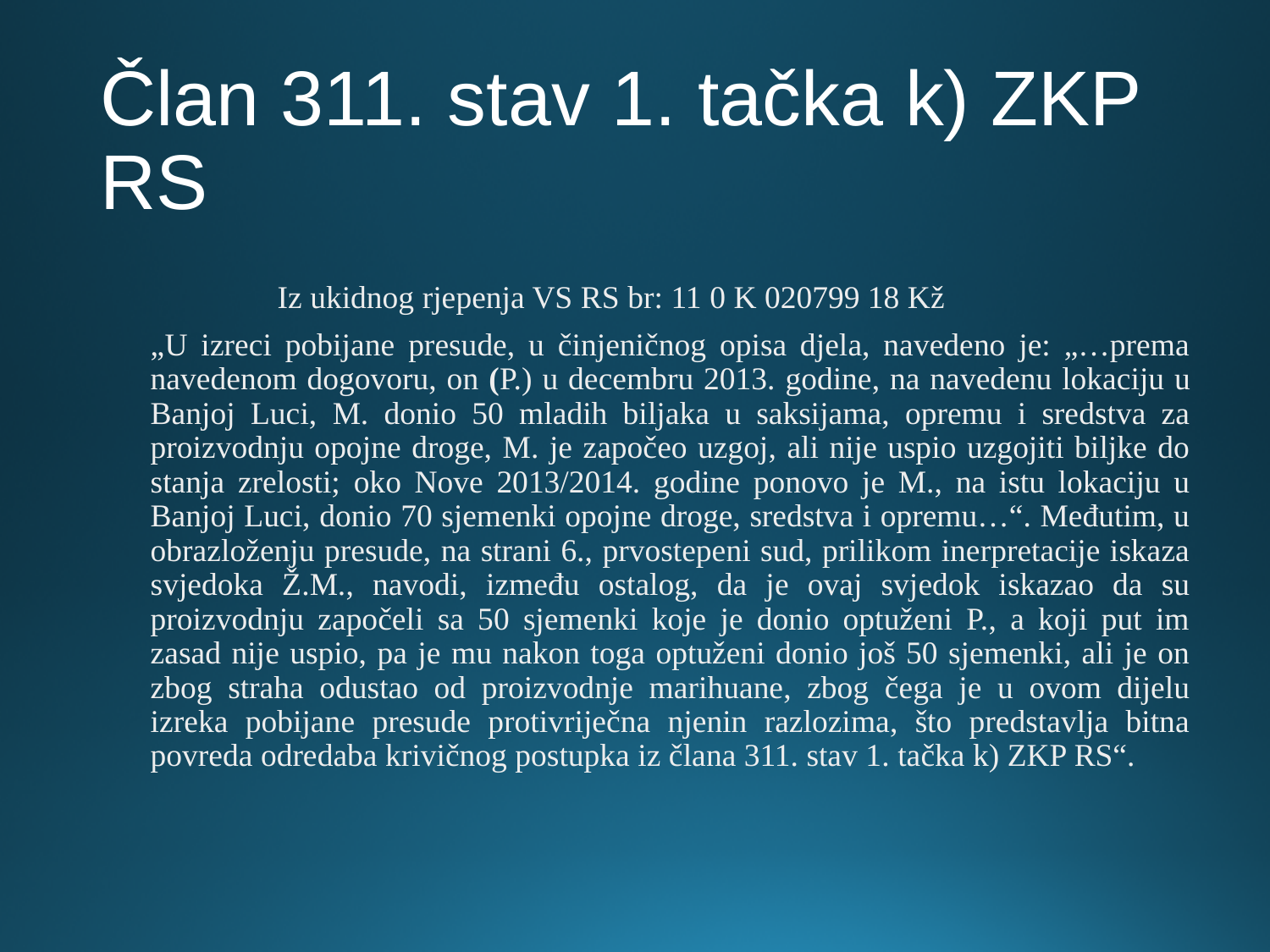

# Član 311. stav 1. tačka k) ZKP RS

	Iz ukidnog rjepenja VS RS br: 11 0 K 020799 18 Kž
„U izreci pobijane presude, u činjeničnog opisa djela, navedeno je: „…prema navedenom dogovoru, on (P.) u decembru 2013. godine, na navedenu lokaciju u Banjoj Luci, M. donio 50 mladih biljaka u saksijama, opremu i sredstva za proizvodnju opojne droge, M. je započeo uzgoj, ali nije uspio uzgojiti biljke do stanja zrelosti; oko Nove 2013/2014. godine ponovo je M., na istu lokaciju u Banjoj Luci, donio 70 sjemenki opojne droge, sredstva i opremu…“. Međutim, u obrazloženju presude, na strani 6., prvostepeni sud, prilikom inerpretacije iskaza svjedoka Ž.M., navodi, između ostalog, da je ovaj svjedok iskazao da su proizvodnju započeli sa 50 sjemenki koje je donio optuženi P., a koji put im zasad nije uspio, pa je mu nakon toga optuženi donio još 50 sjemenki, ali je on zbog straha odustao od proizvodnje marihuane, zbog čega je u ovom dijelu izreka pobijane presude protivriječna njenin razlozima, što predstavlja bitna povreda odredaba krivičnog postupka iz člana 311. stav 1. tačka k) ZKP RS“.